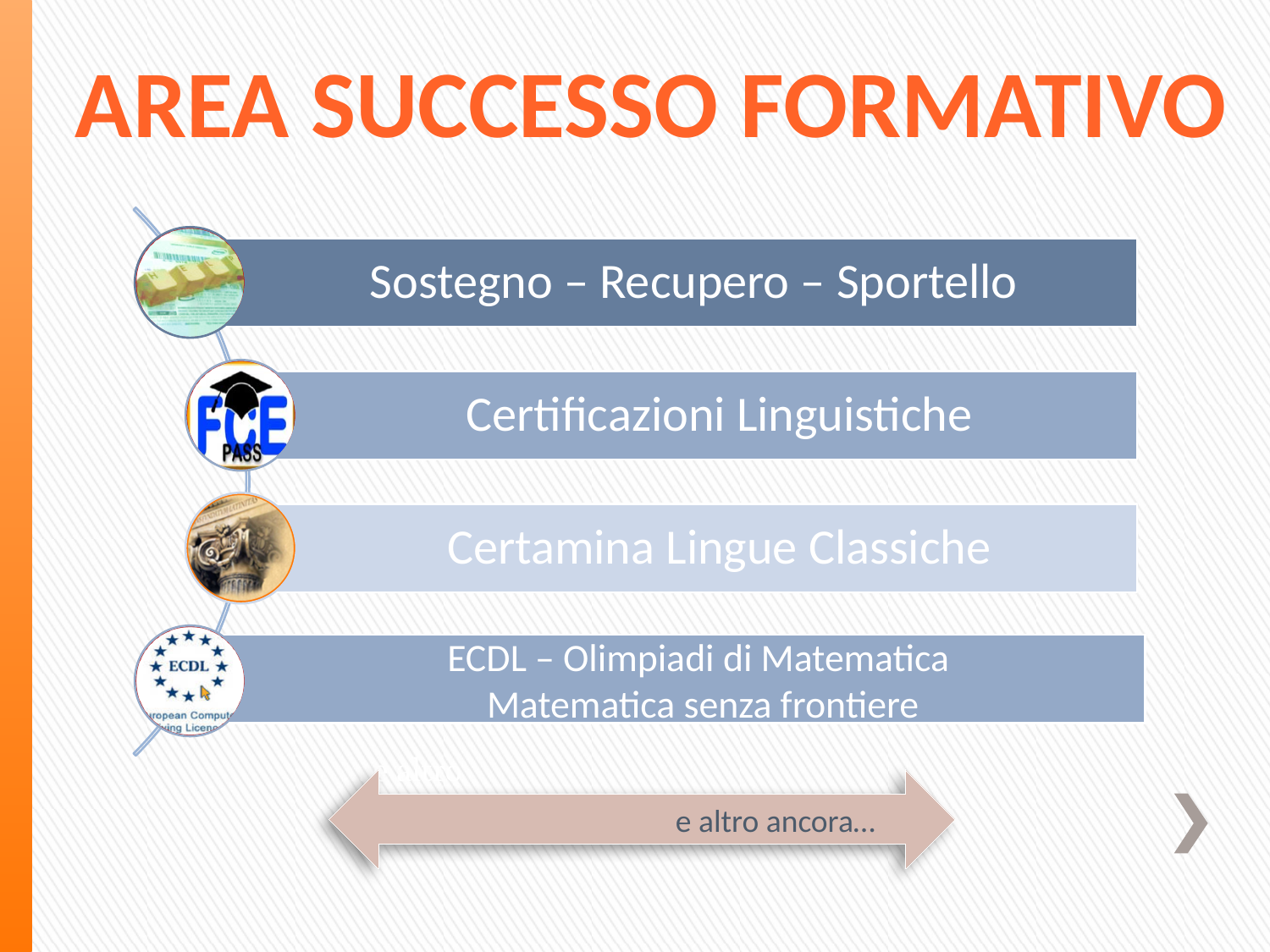

AREA SUCCESSO FORMATIVO
Sostegno – Recupero – Sportello
Certificazioni Linguistiche
Certamina Lingue Classiche
ECDL – Olimpiadi di Matematica
Matematica senza frontiere
… e altro
                                           e altro ancora…